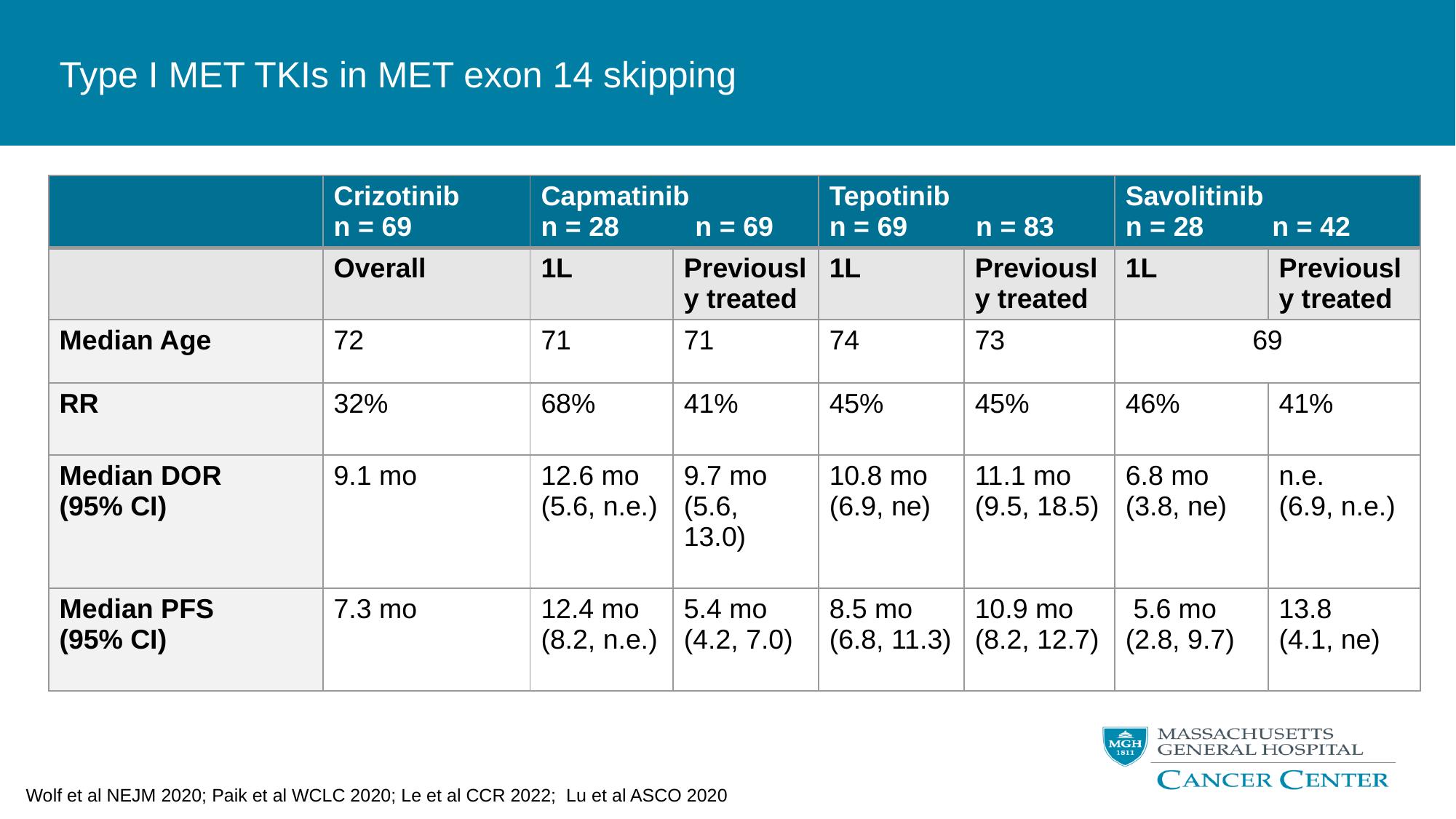

# Type I MET TKIs in MET exon 14 skipping
|  | Crizotinib n = 69 | Capmatinib n = 28 n = 69 |  | Tepotinib n = 69 n = 83 |  | Savolitinib n = 28 n = 42 |  |
| --- | --- | --- | --- | --- | --- | --- | --- |
|  | Overall | 1L | Previously treated | 1L | Previously treated | 1L | Previously treated |
| Median Age | 72 | 71 | 71 | 74 | 73 | 69 |  |
| RR | 32% | 68% | 41% | 45% | 45% | 46% | 41% |
| Median DOR (95% CI) | 9.1 mo | 12.6 mo (5.6, n.e.) | 9.7 mo (5.6, 13.0) | 10.8 mo (6.9, ne) | 11.1 mo (9.5, 18.5) | 6.8 mo (3.8, ne) | n.e. (6.9, n.e.) |
| Median PFS (95% CI) | 7.3 mo | 12.4 mo (8.2, n.e.) | 5.4 mo (4.2, 7.0) | 8.5 mo (6.8, 11.3) | 10.9 mo (8.2, 12.7) | 5.6 mo (2.8, 9.7) | 13.8 (4.1, ne) |
Wolf et al NEJM 2020; Paik et al WCLC 2020; Le et al CCR 2022;  Lu et al ASCO 2020